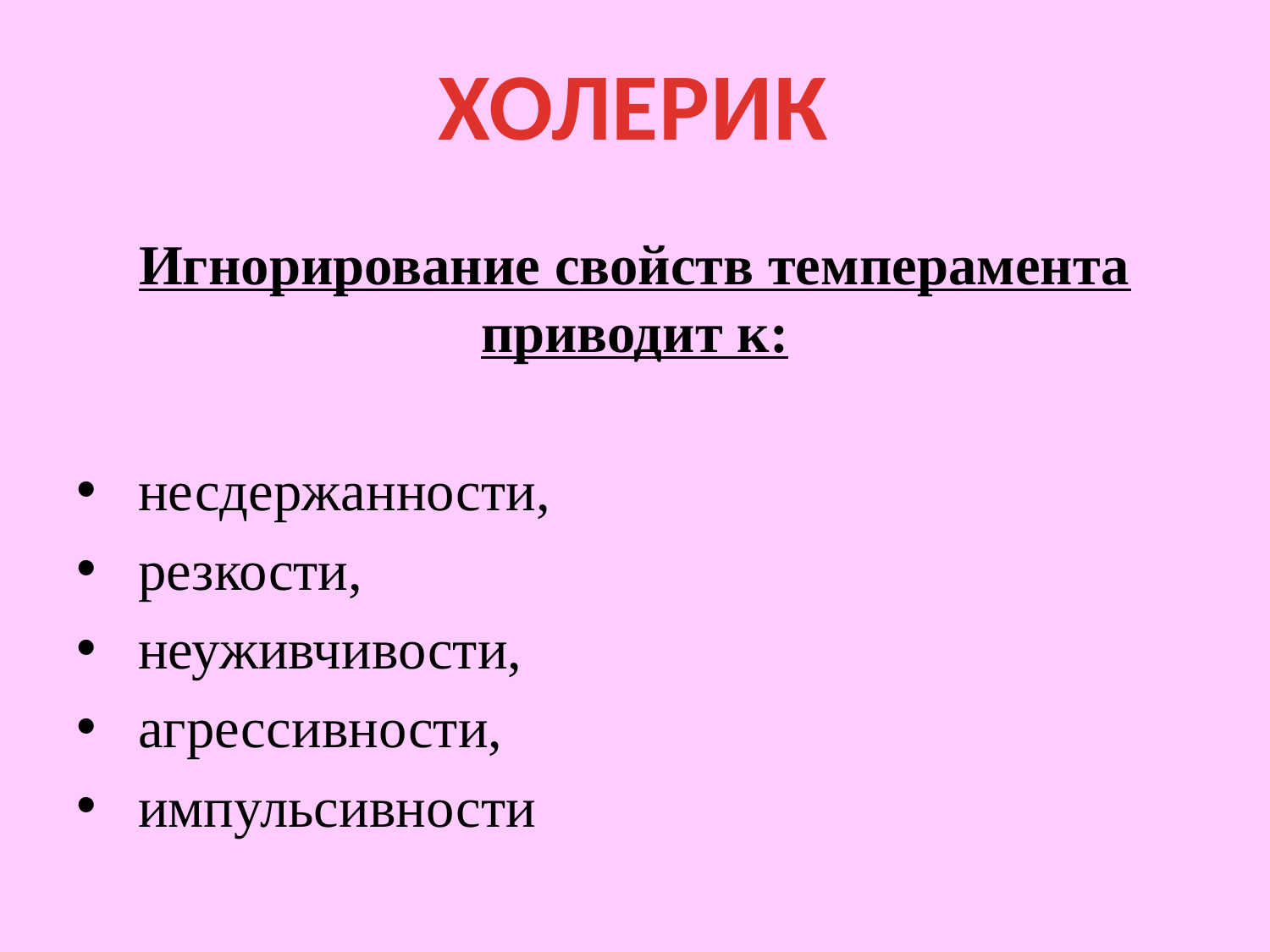

# ХОЛЕРИК
Игнорирование свойств темперамента приводит к:

 несдержанности,
 резкости,
 неуживчивости,
 агрессивности,
 импульсивности